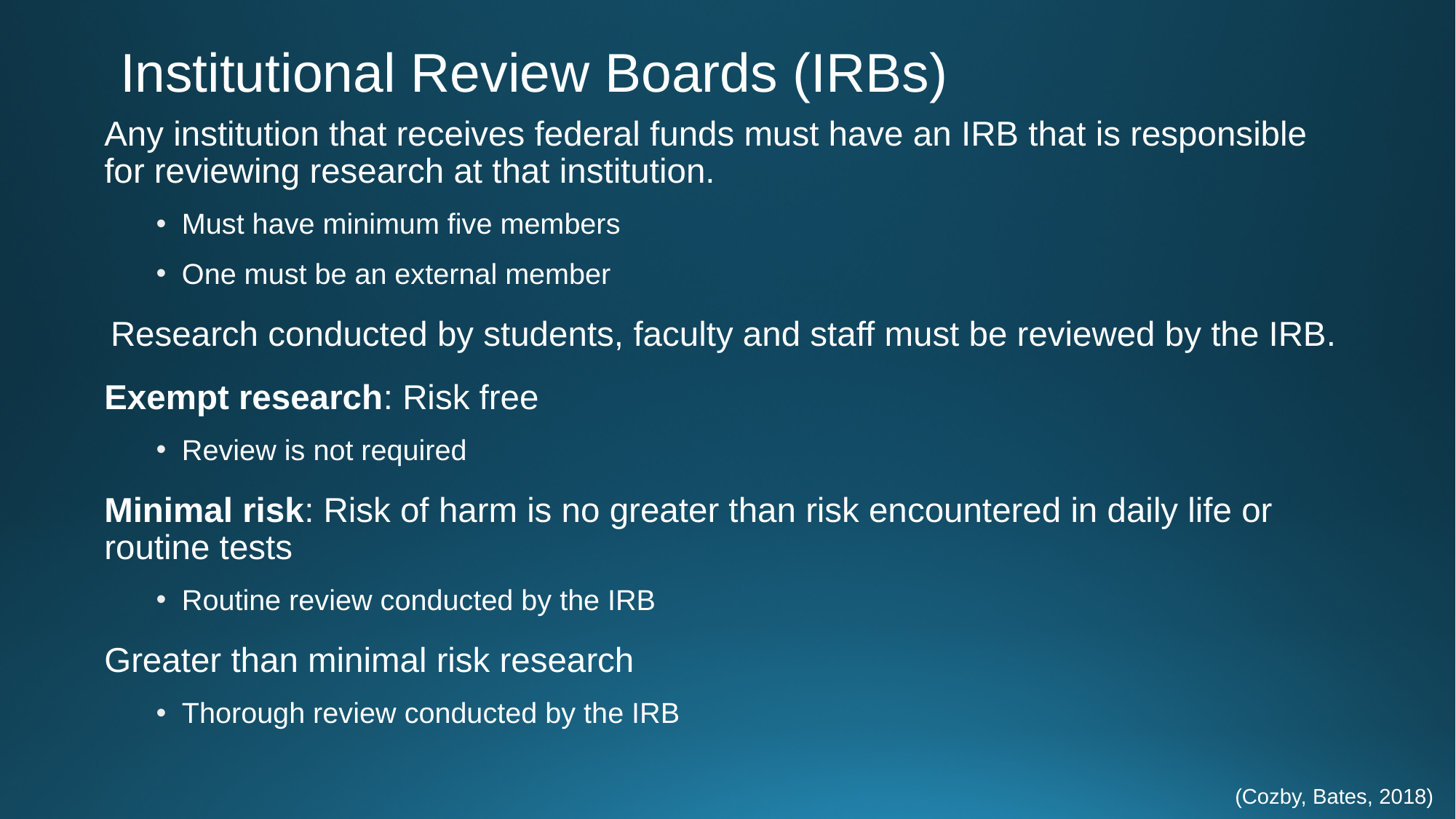

# Institutional Review Boards (IRBs)
Any institution that receives federal funds must have an IRB that is responsible for reviewing research at that institution.
Must have minimum five members
One must be an external member
Research conducted by students, faculty and staff must be reviewed by the IRB.
Exempt research: Risk free
Review is not required
Minimal risk: Risk of harm is no greater than risk encountered in daily life or routine tests
Routine review conducted by the IRB
Greater than minimal risk research
Thorough review conducted by the IRB

(Cozby, Bates, 2018)